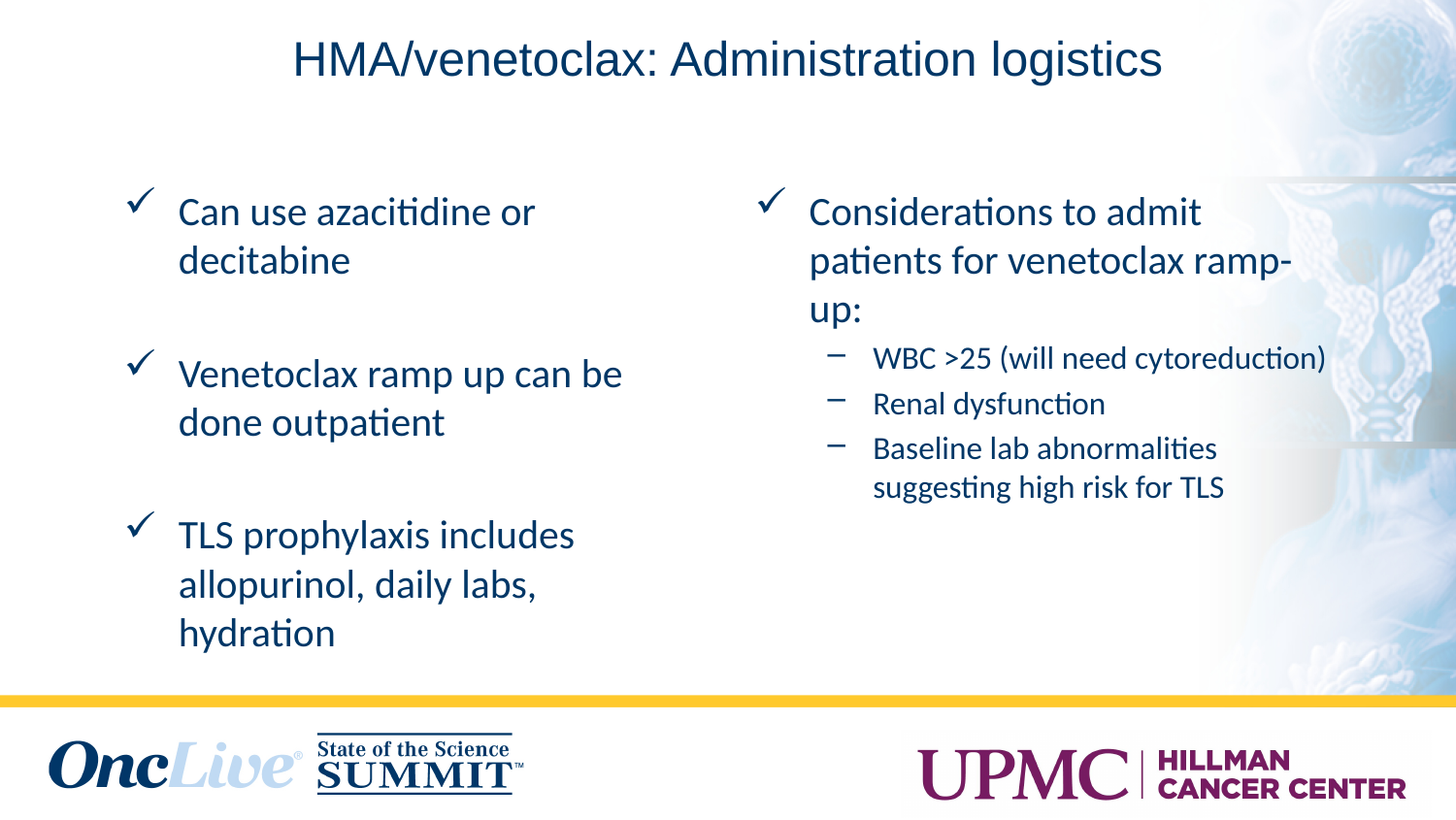

# HMA/venetoclax: Administration logistics
Can use azacitidine or decitabine

Venetoclax ramp up can be done outpatient

TLS prophylaxis includes allopurinol, daily labs, hydration

Considerations to admit patients for venetoclax ramp-up:
WBC >25 (will need cytoreduction)
Renal dysfunction
Baseline lab abnormalities suggesting high risk for TLS